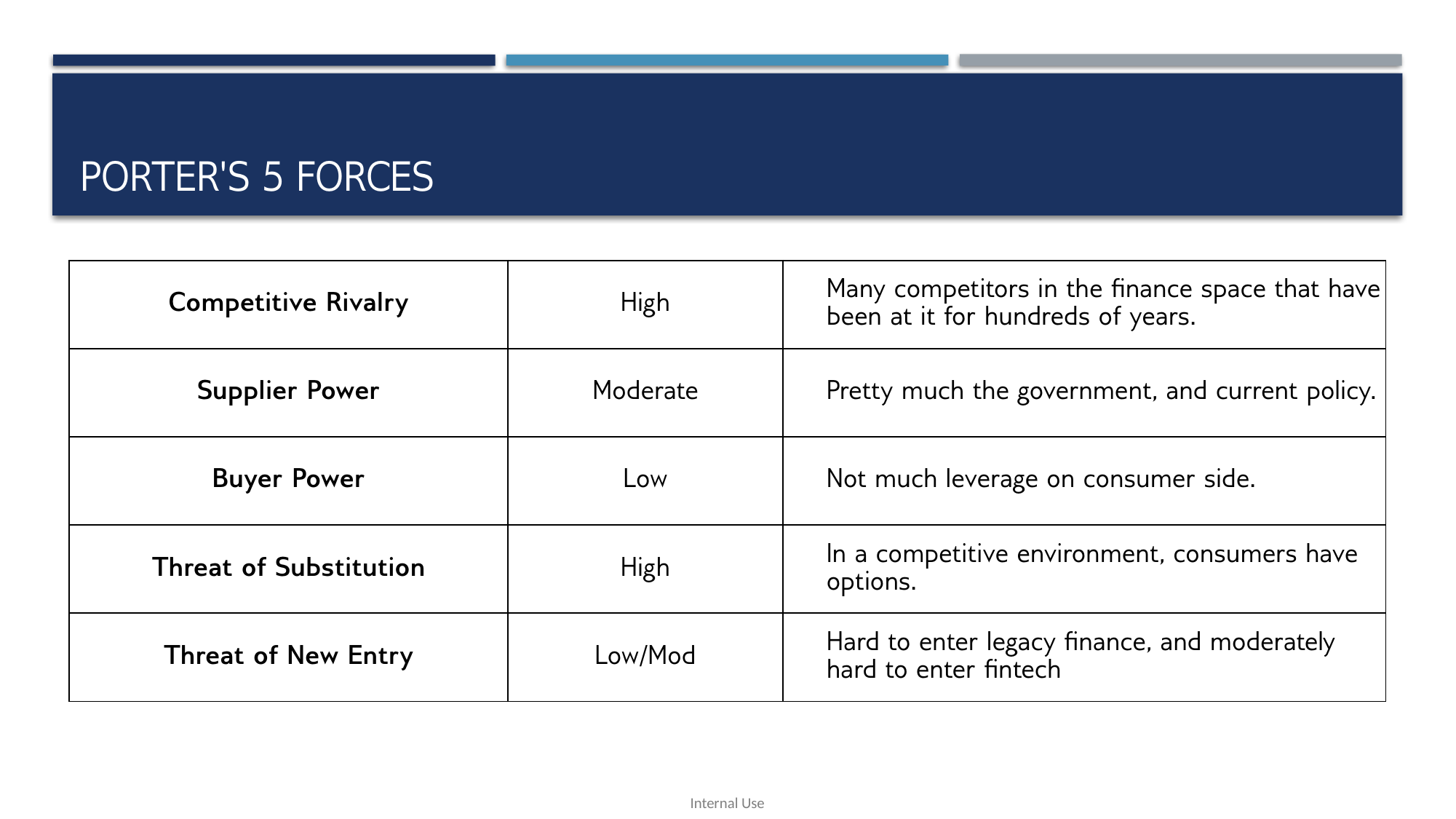

# Porter's 5 Forces
| Competitive Rivalry | High | Many competitors in the finance space that have been at it for hundreds of years. |
| --- | --- | --- |
| Supplier Power | Moderate | Pretty much the government, and current policy. |
| Buyer Power | Low | Not much leverage on consumer side. |
| Threat of Substitution | High | In a competitive environment, consumers have options. |
| Threat of New Entry | Low/Mod | Hard to enter legacy finance, and moderately hard to enter fintech |